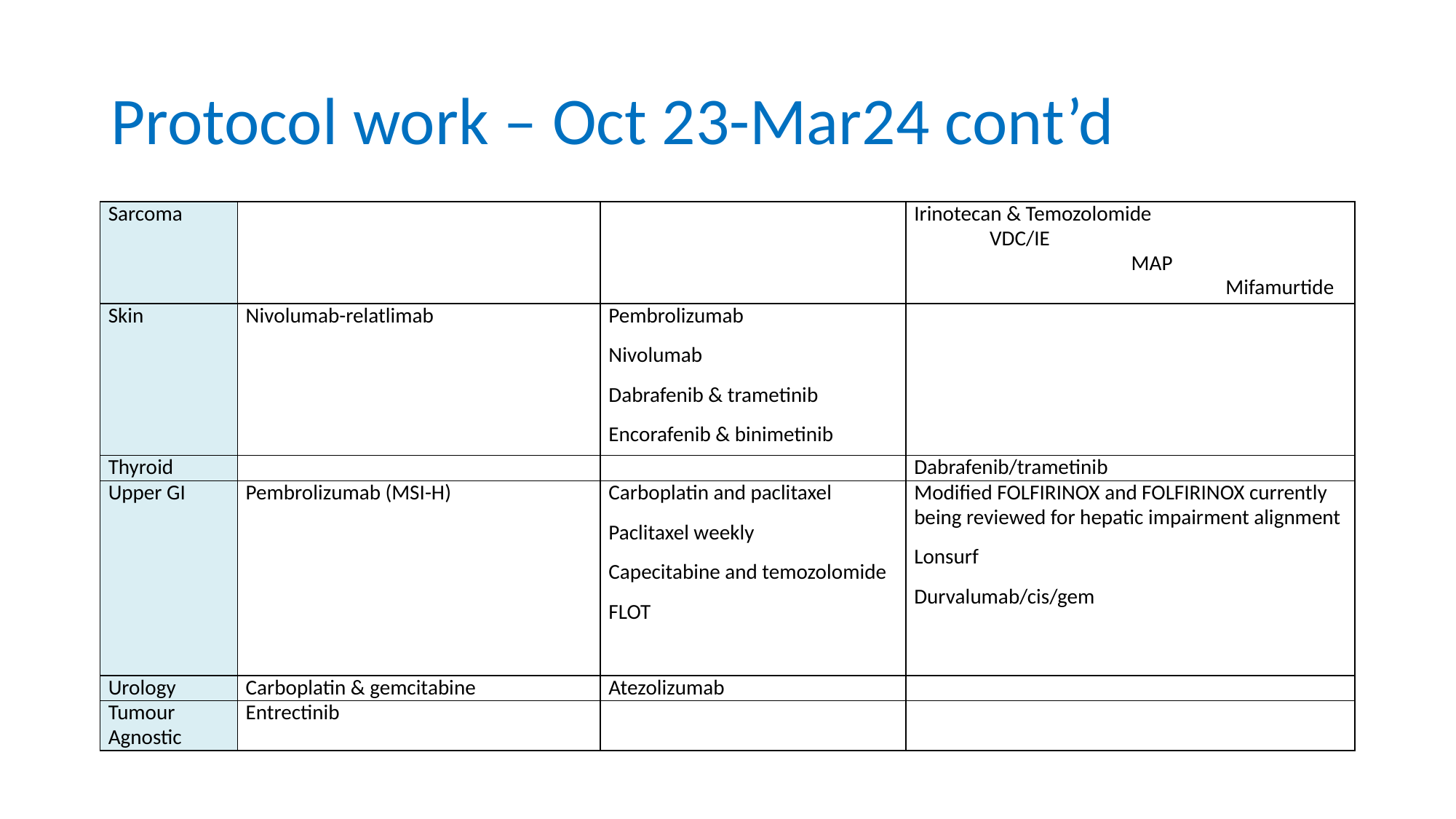

# Protocol work – Oct 23-Mar24 cont’d
| Sarcoma |  |  | Irinotecan & Temozolomide VDC/IE MAP Mifamurtide |
| --- | --- | --- | --- |
| Skin | Nivolumab-relatlimab | Pembrolizumab Nivolumab Dabrafenib & trametinib Encorafenib & binimetinib |  |
| Thyroid |  |  | Dabrafenib/trametinib |
| Upper GI | Pembrolizumab (MSI-H) | Carboplatin and paclitaxel Paclitaxel weekly Capecitabine and temozolomide FLOT | Modified FOLFIRINOX and FOLFIRINOX currently being reviewed for hepatic impairment alignment Lonsurf Durvalumab/cis/gem |
| Urology | Carboplatin & gemcitabine | Atezolizumab |  |
| Tumour Agnostic | Entrectinib |  |  |